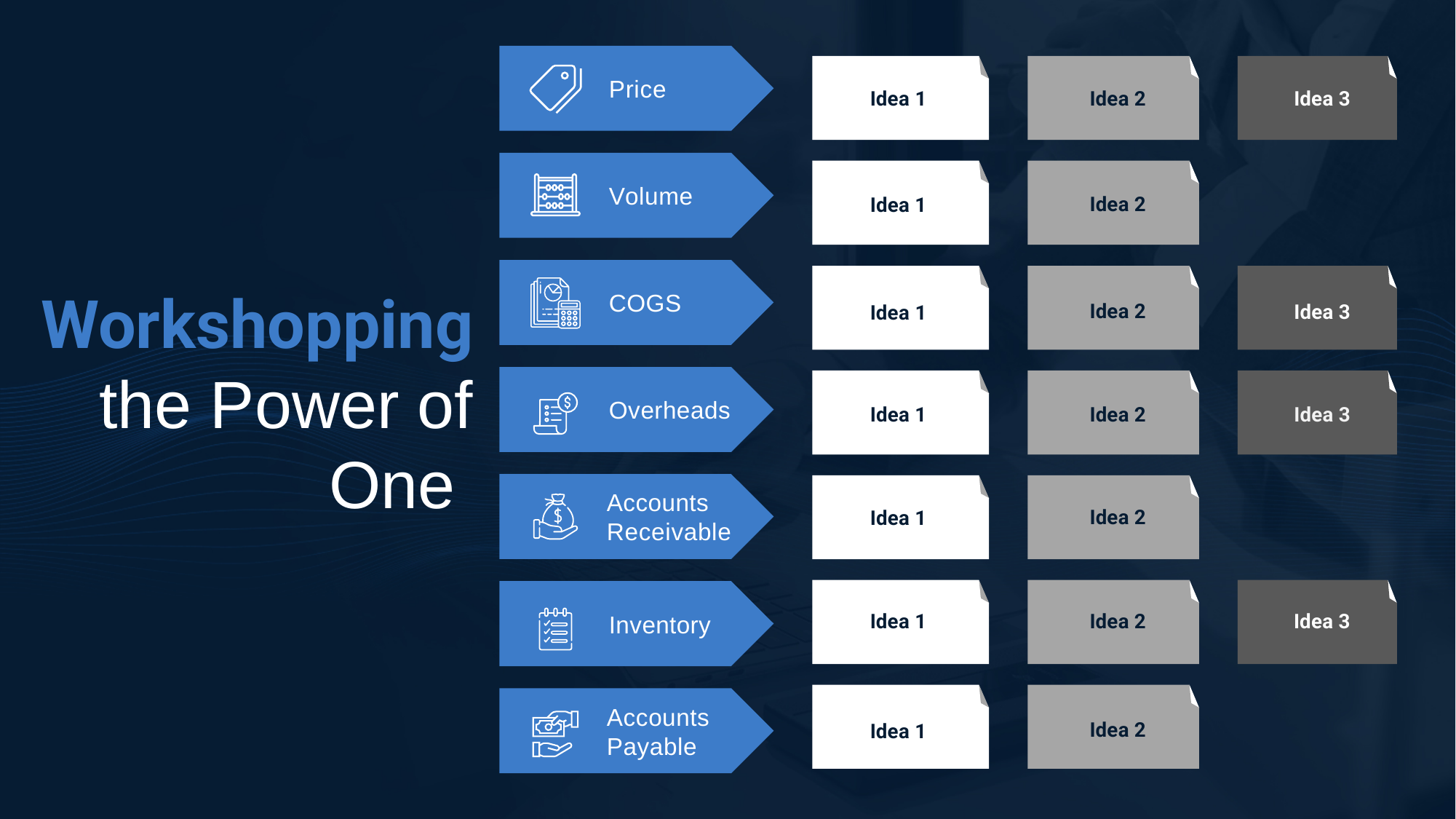

Price

Idea 1

Idea 1

Idea 1

Idea 1

Idea 1

Idea 1

Idea 1

Idea 2

Idea 2

Idea 2

Idea 2

Idea 2

Idea 2

Idea 2

Idea 3

Idea 3

Idea 3

Idea 3
Volume

COGS

Workshopping the Power of One
Overheads

Accounts Receivable

Inventory

Accounts Payable